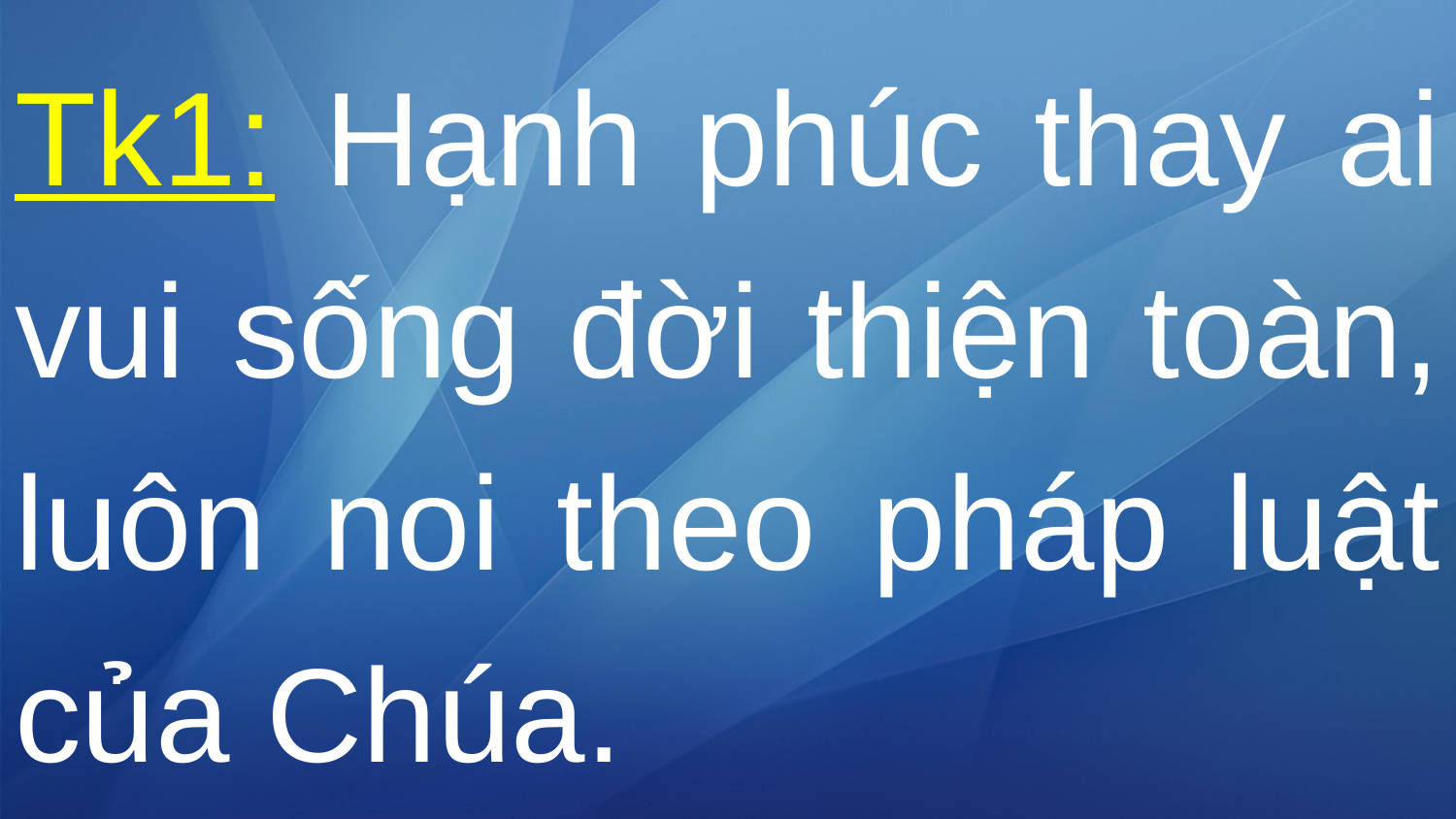

# Tk1: Hạnh phúc thay ai vui sống đời thiện toàn, luôn noi theo pháp luật của Chúa.